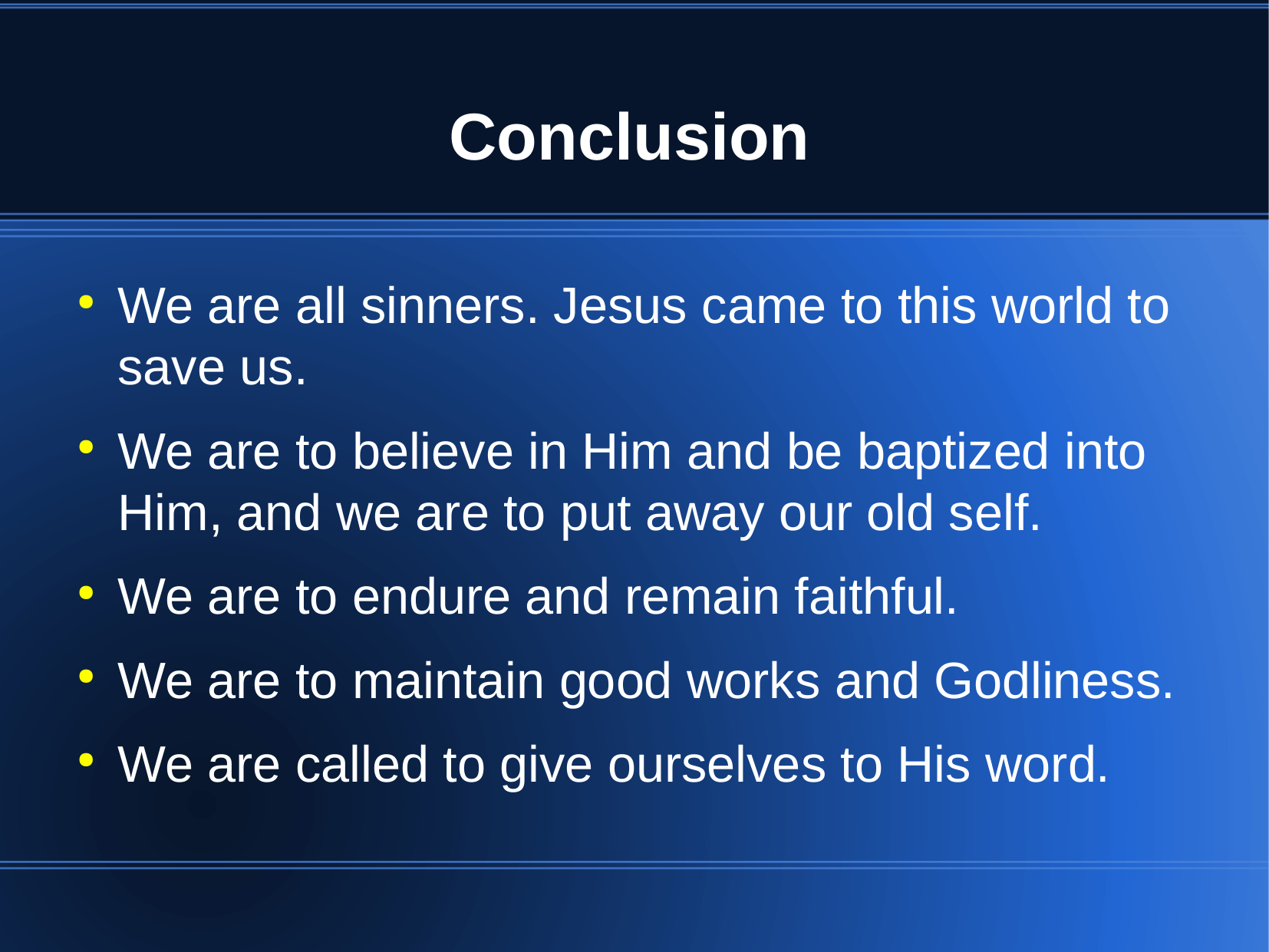

We are all sinners. Jesus came to this world to save us.
We are to believe in Him and be baptized into Him, and we are to put away our old self.
We are to endure and remain faithful.
We are to maintain good works and Godliness.
We are called to give ourselves to His word.
Conclusion